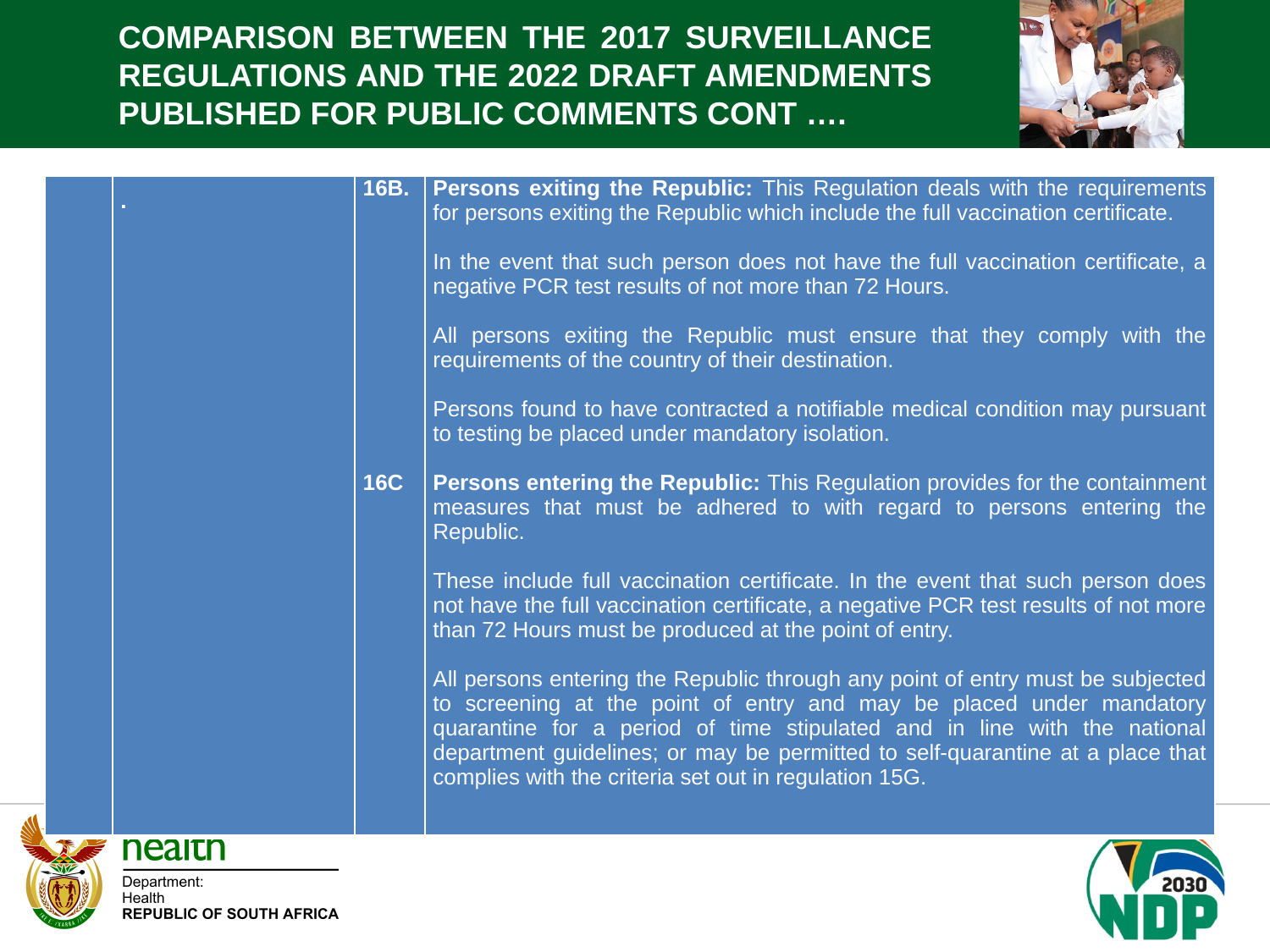

COMPARISON BETWEEN THE 2017 SURVEILLANCE REGULATIONS AND THE 2022 DRAFT AMENDMENTS PUBLISHED FOR PUBLIC COMMENTS CONT ….
|  | . | 16B.           16C | Persons exiting the Republic: This Regulation deals with the requirements for persons exiting the Republic which include the full vaccination certificate.   In the event that such person does not have the full vaccination certificate, a negative PCR test results of not more than 72 Hours.   All persons exiting the Republic must ensure that they comply with the requirements of the country of their destination.   Persons found to have contracted a notifiable medical condition may pursuant to testing be placed under mandatory isolation. Persons entering the Republic: This Regulation provides for the containment measures that must be adhered to with regard to persons entering the Republic. These include full vaccination certificate. In the event that such person does not have the full vaccination certificate, a negative PCR test results of not more than 72 Hours must be produced at the point of entry. All persons entering the Republic through any point of entry must be subjected to screening at the point of entry and may be placed under mandatory quarantine for a period of time stipulated and in line with the national department guidelines; or may be permitted to self-quarantine at a place that complies with the criteria set out in regulation 15G. |
| --- | --- | --- | --- |
.